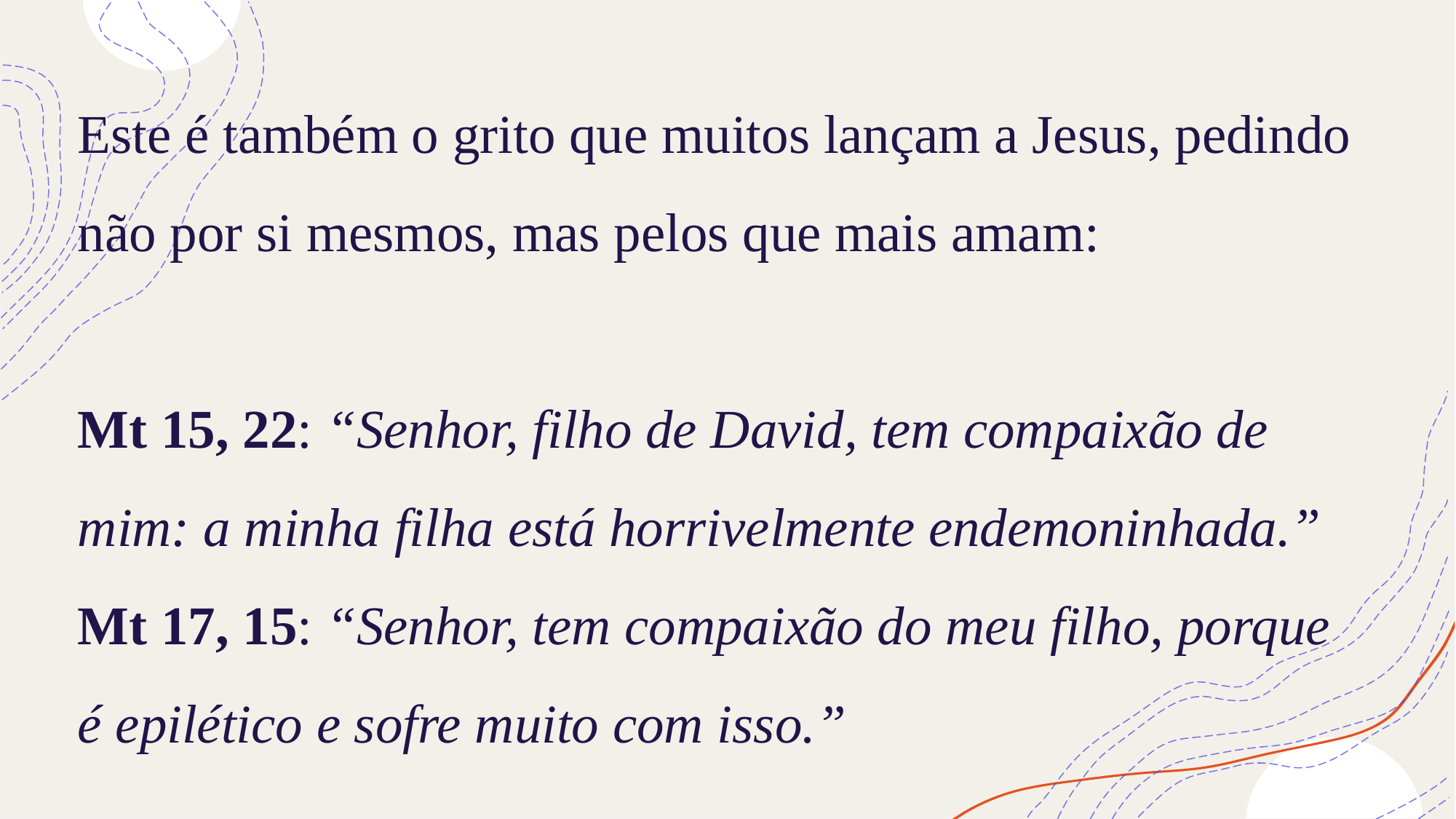

# Este é também o grito que muitos lançam a Jesus, pedindo não por si mesmos, mas pelos que mais amam: Mt 15, 22: “Senhor, filho de David, tem compaixão de mim: a minha filha está horrivelmente endemoninhada.” Mt 17, 15: “Senhor, tem compaixão do meu filho, porque é epilético e sofre muito com isso.”